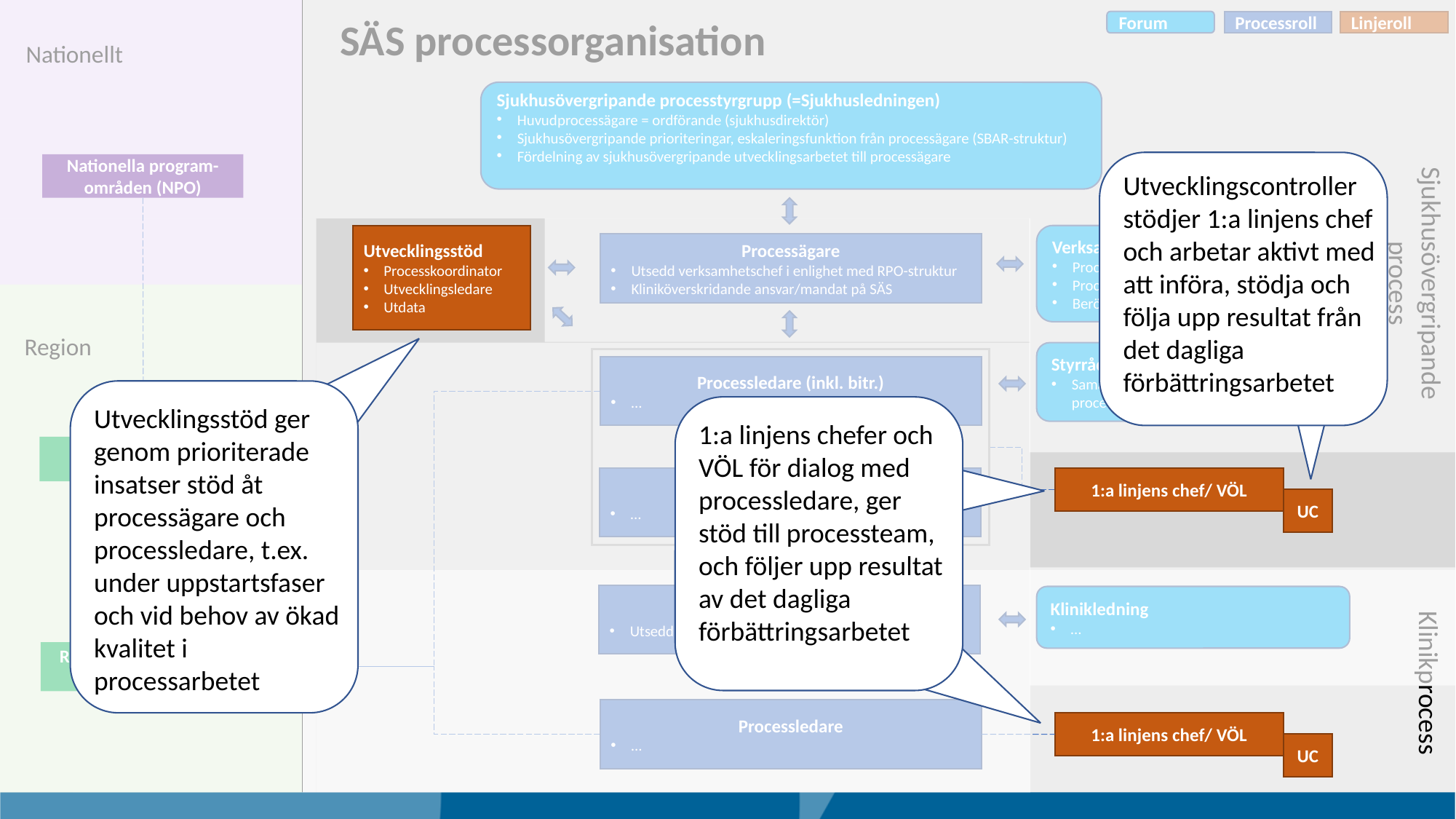

SÄS processorganisation
Forum
Processroll
Linjeroll
Nationellt
Sjukhusövergripande processtyrgrupp (=Sjukhusledningen)
Huvudprocessägare = ordförande (sjukhusdirektör)
Sjukhusövergripande prioriteringar, eskaleringsfunktion från processägare (SBAR-struktur)
Fördelning av sjukhusövergripande utvecklingsarbetet till processägare

Verksamhetsnära processtyrgrupp
Processägare = ordförande
Processledare
Berörda chefer + VÖL
Processägare
Utsedd verksamhetschef i enlighet med RPO-struktur
Kliniköverskridande ansvar/mandat på SÄS

Styrrådsgrupper
Samarbetar i sakfrågor med processledarna

Processledare (inkl. bitr.)
…

Processteam
…
1:a linjens chef/ VÖL
UC
Processägare
Utsedd verksamhetschef i enlighet med RPO-struktur
Klinikledning
…

Processledare
…
1:a linjens chef/ VÖL
UC

Nationella program-områden (NPO)
Utvecklingscontroller stödjer 1:a linjens chef och arbetar aktivt med att införa, stödja och följa upp resultat från det dagliga förbättringsarbetet

Utvecklingsstöd
Processkoordinator
Utvecklingsledare
Utdata
Sjukhusövergripande process

Region

Utvecklingsstöd ger genom prioriterade insatser stöd åt processägare och processledare, t.ex. under uppstartsfaser och vid behov av ökad kvalitet i processarbetet

1:a linjens chefer och VÖL för dialog med processledare, ger stöd till processteam, och följer upp resultat av det dagliga förbättringsarbetet

Regionala program-områden (RPO)

Regionala processteam
(RPT)
Klinikprocess